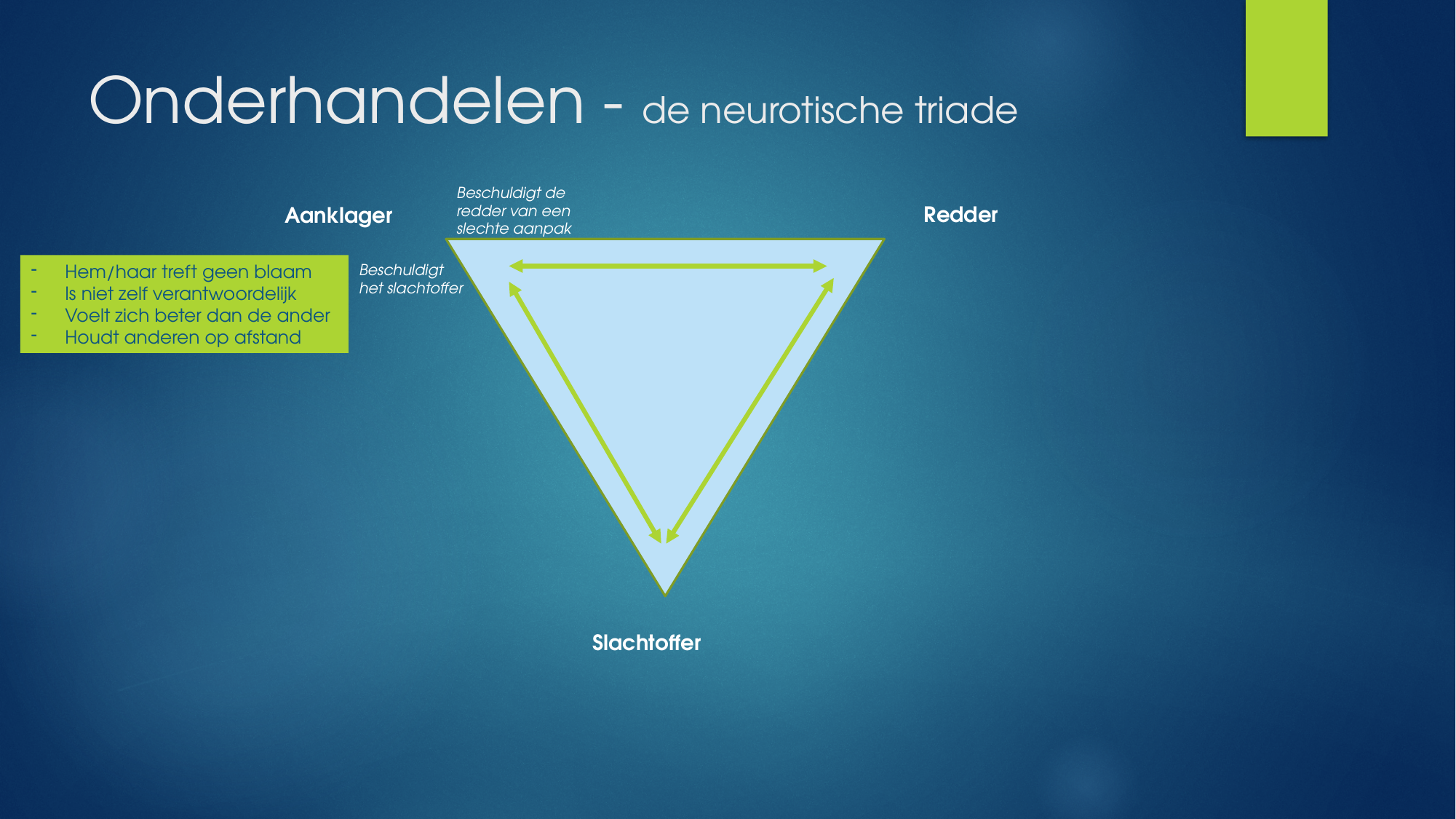

# Onderhandelen - de neurotische triade
Beschuldigt de redder van een slechte aanpak
Redder
Aanklager

Hem/haar treft geen blaam
Is niet zelf verantwoordelijk
Voelt zich beter dan de ander
Houdt anderen op afstand
Beschuldigt het slachtoffer
Slachtoffer